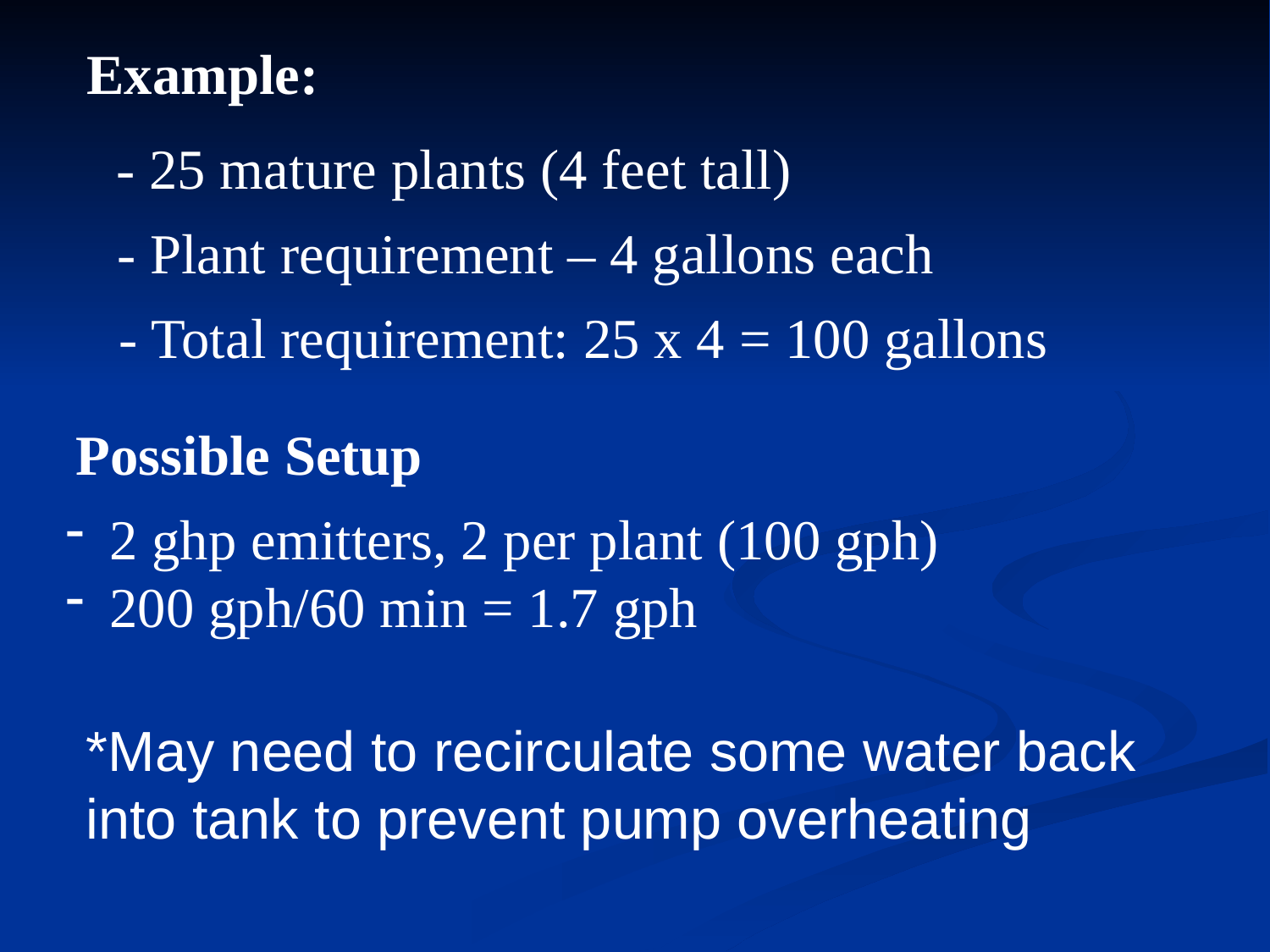

Example:
- 25 mature plants (4 feet tall)
- Plant requirement – 4 gallons each
- Total requirement: 25 x 4 = 100 gallons
Possible Setup
 2 ghp emitters, 2 per plant (100 gph)
 200 gph/60 min = 1.7 gph
*May need to recirculate some water back
into tank to prevent pump overheating